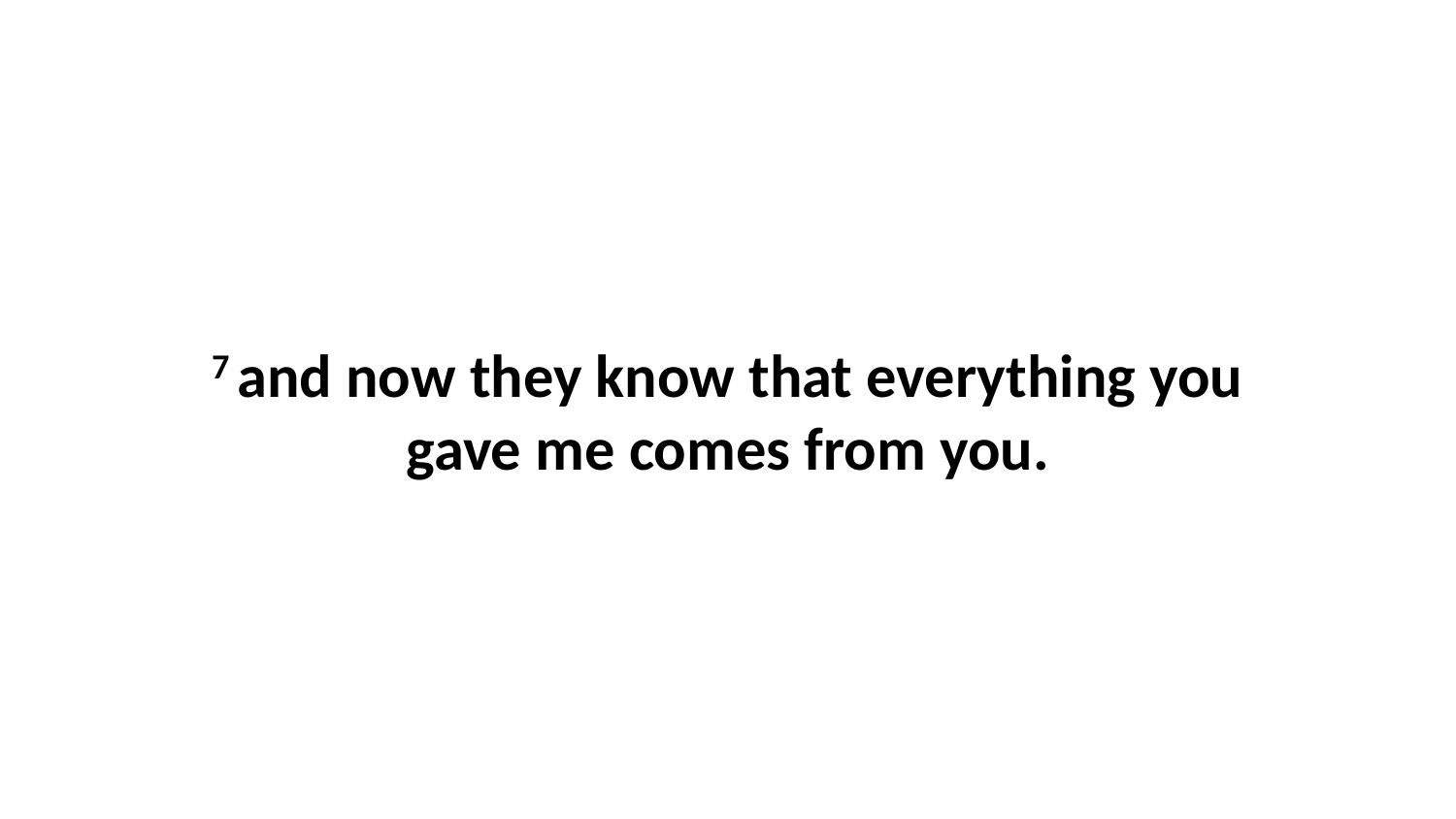

7 and now they know that everything you gave me comes from you.